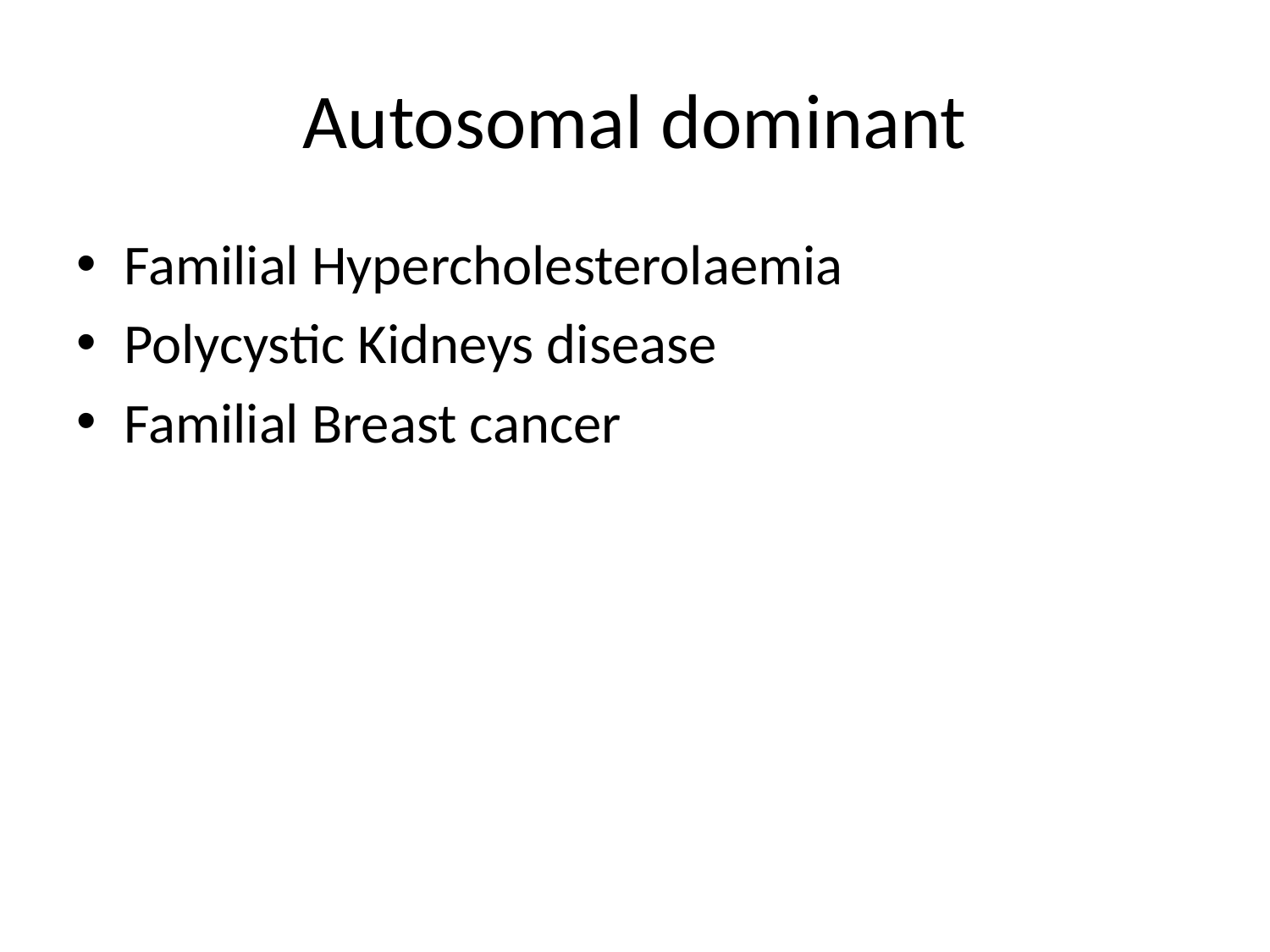

# Autosomal dominant
Familial Hypercholesterolaemia
Polycystic Kidneys disease
Familial Breast cancer